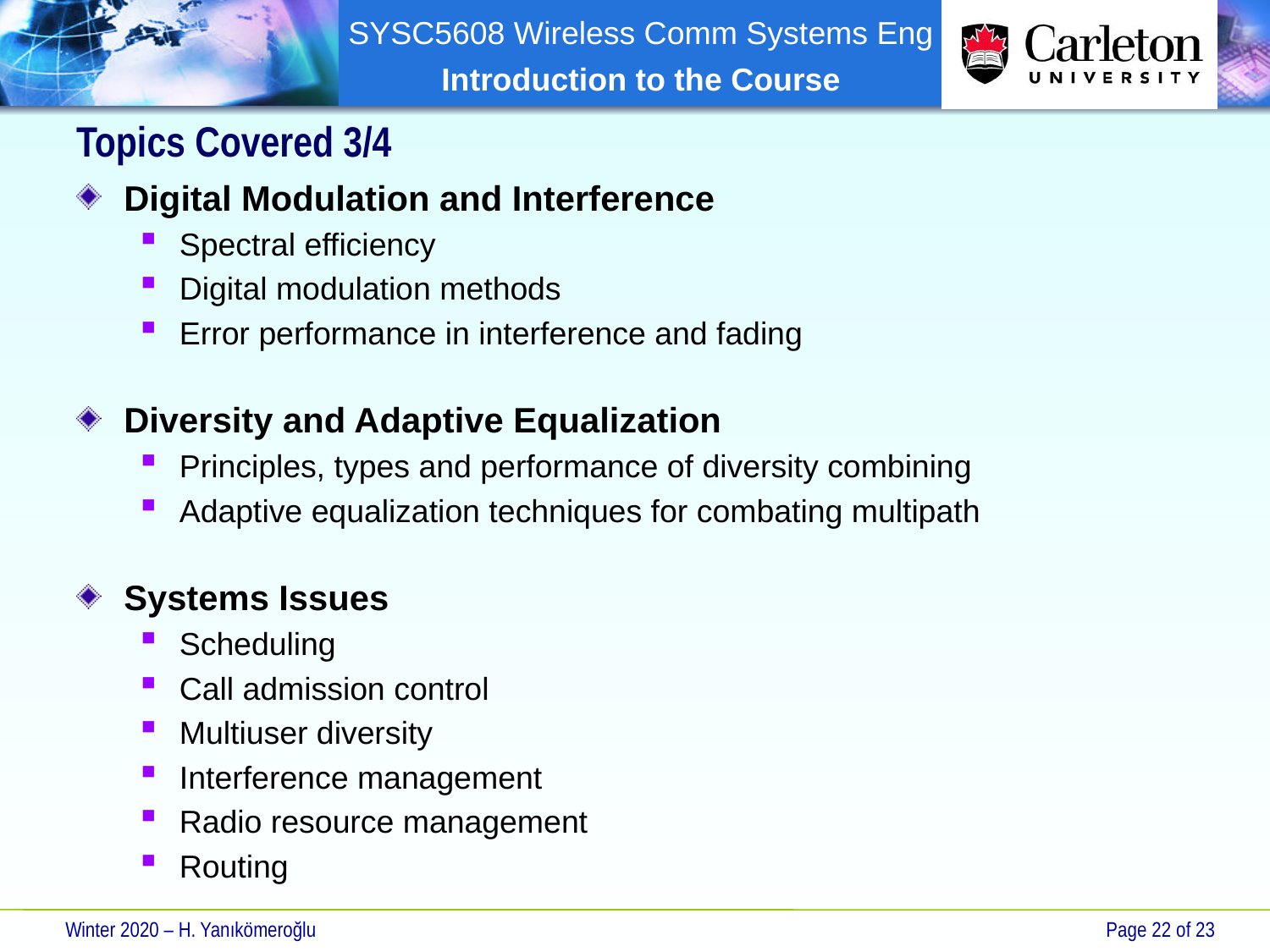

# Topics Covered 3/4
Digital Modulation and Interference
Spectral efficiency
Digital modulation methods
Error performance in interference and fading

Diversity and Adaptive Equalization
Principles, types and performance of diversity combining
Adaptive equalization techniques for combating multipath

Systems Issues
Scheduling
Call admission control
Multiuser diversity
Interference management
Radio resource management
Routing